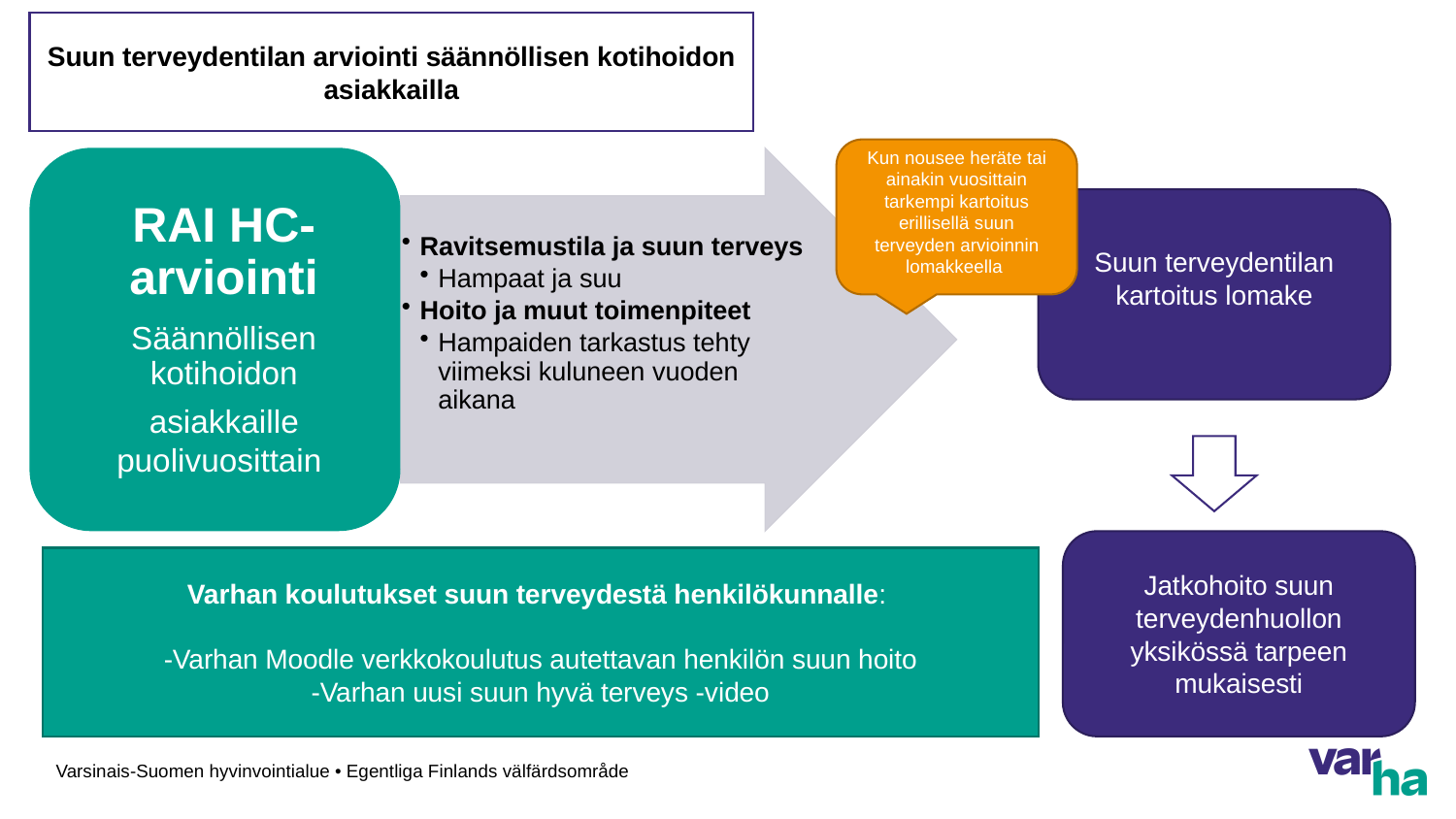

Suun terveydentilan arviointi säännöllisen kotihoidon asiakkailla

Kun nousee heräte tai ainakin vuosittain tarkempi kartoitus erillisellä suun terveyden arvioinnin lomakkeella

Ravitsemustila ja suun terveys
Hampaat ja suu
Hoito ja muut toimenpiteet
Hampaiden tarkastus tehty viimeksi kuluneen vuoden aikana

RAI HC-arviointi
Säännöllisen kotihoidon asiakkaille puolivuosittain
Suun terveydentilan kartoitus lomake

Jatkohoito suun terveydenhuollon yksikössä tarpeen mukaisesti
Varhan koulutukset suun terveydestä henkilökunnalle:

-Varhan Moodle verkkokoulutus autettavan henkilön suun hoito
-Varhan uusi suun hyvä terveys -video